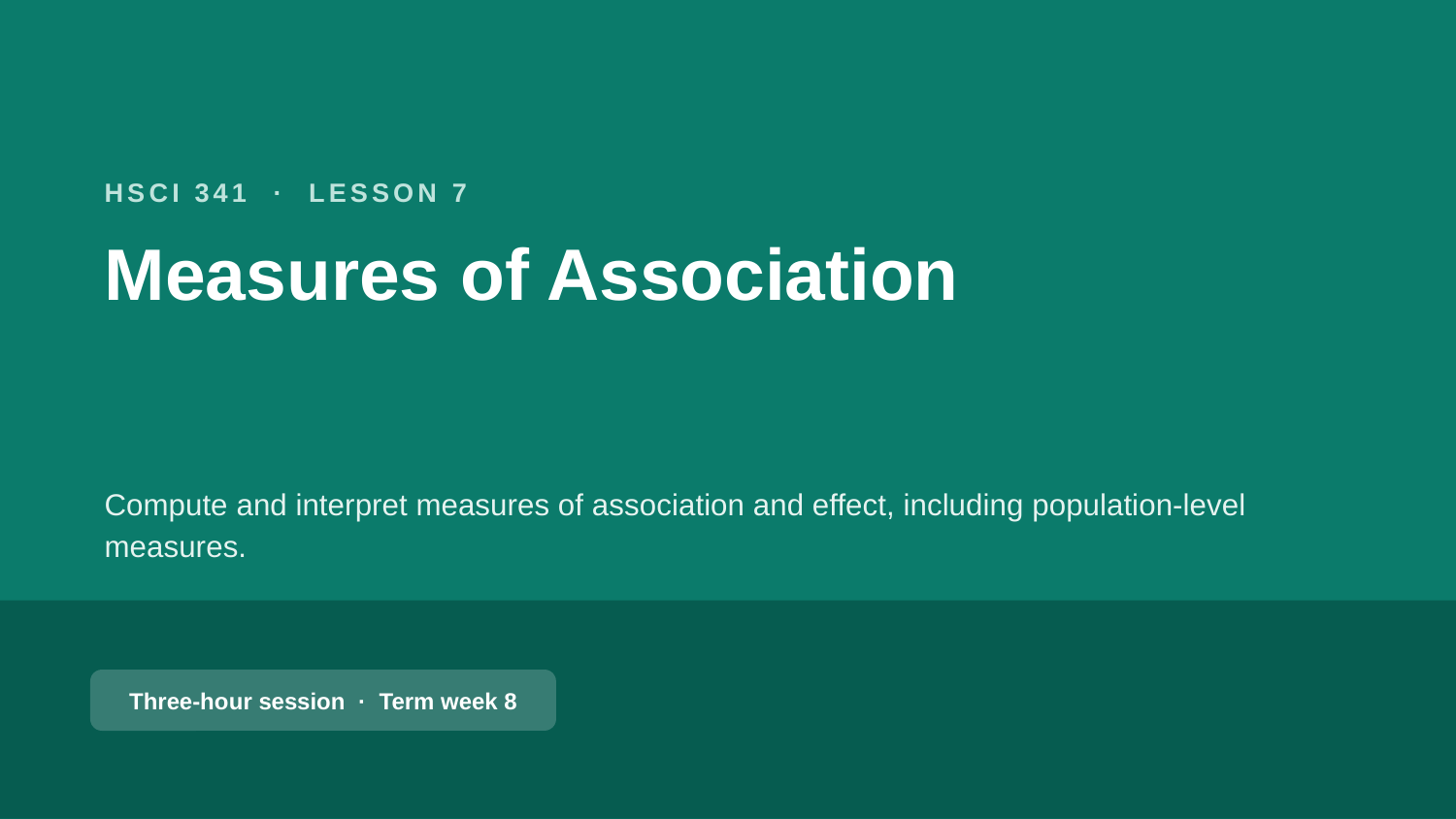

HSCI 341  ·  LESSON 7
Measures of Association
Compute and interpret measures of association and effect, including population-level measures.

Three-hour session  ·  Term week 8